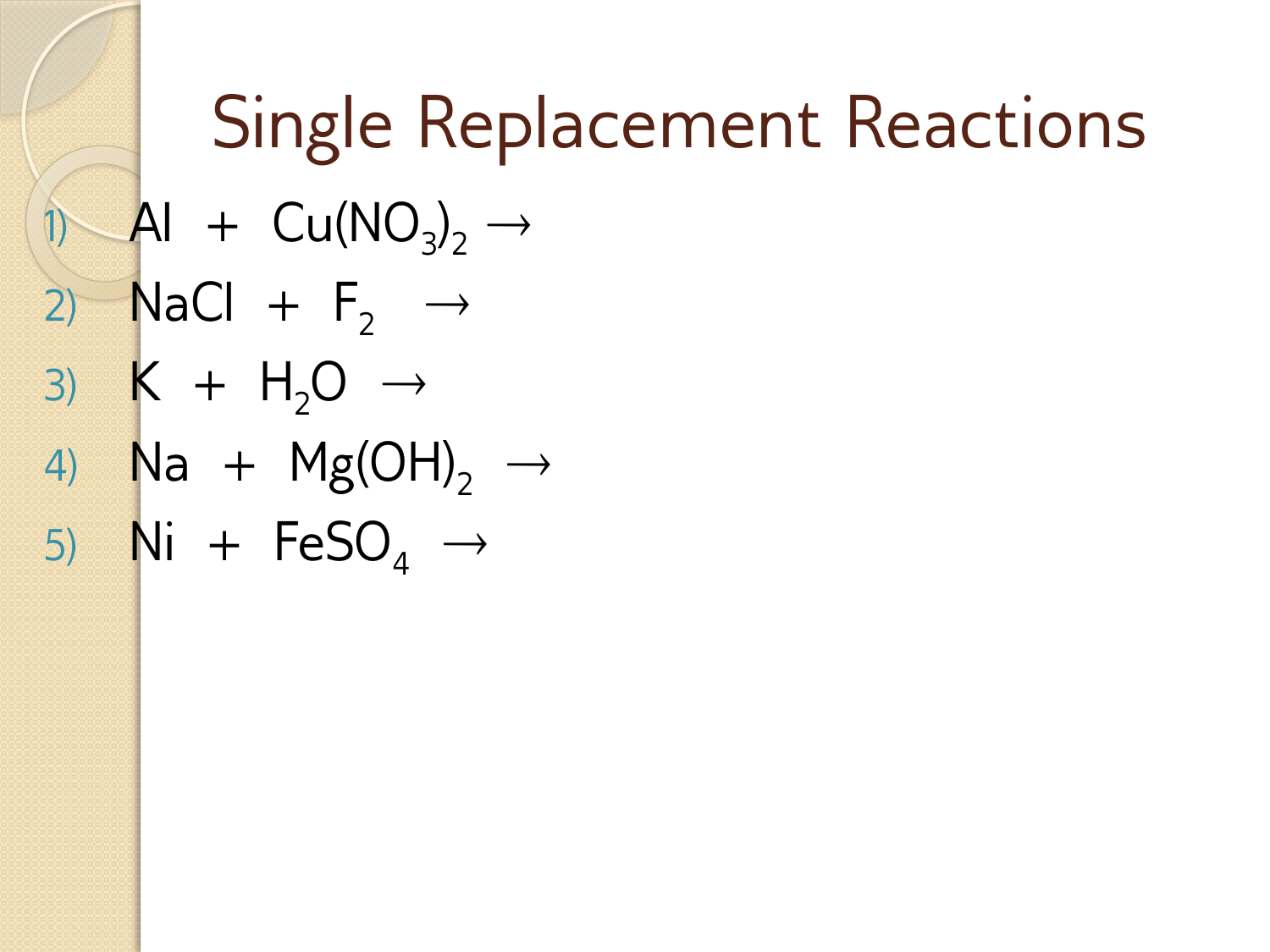

# Single Replacement Reactions
Al  +  Cu(NO3)2  →
NaCl  +  F2   →
K  +  H2O  →
Na  +  Mg(OH)2  →
Ni  +  FeSO4  →